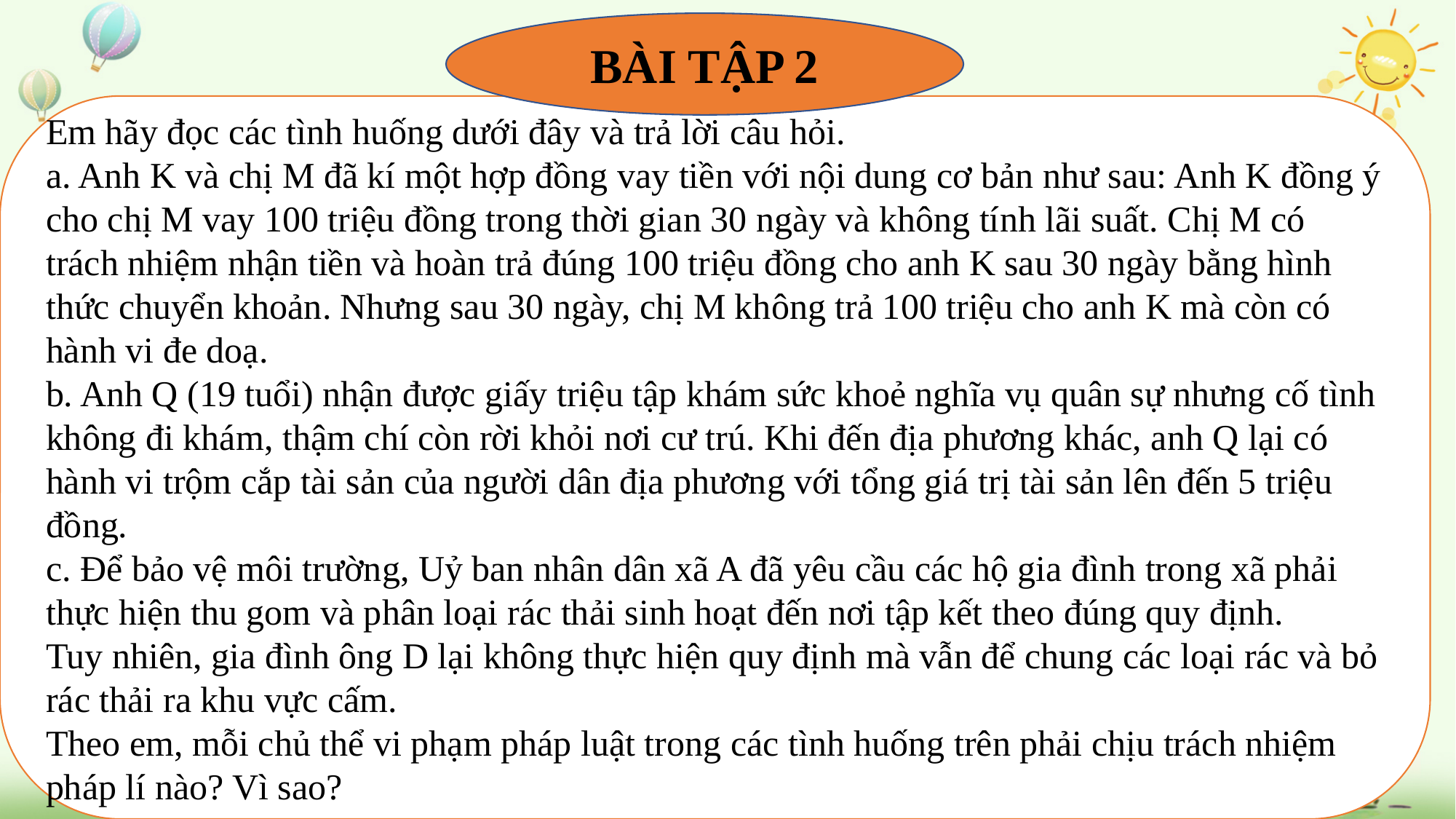

BÀI TẬP 2
Em hãy đọc các tình huống dưới đây và trả lời câu hỏi.
a. Anh K và chị M đã kí một hợp đồng vay tiền với nội dung cơ bản như sau: Anh K đồng ý cho chị M vay 100 triệu đồng trong thời gian 30 ngày và không tính lãi suất. Chị M có trách nhiệm nhận tiền và hoàn trả đúng 100 triệu đồng cho anh K sau 30 ngày bằng hình thức chuyển khoản. Nhưng sau 30 ngày, chị M không trả 100 triệu cho anh K mà còn có hành vi đe doạ.
b. Anh Q (19 tuổi) nhận được giấy triệu tập khám sức khoẻ nghĩa vụ quân sự nhưng cố tình không đi khám, thậm chí còn rời khỏi nơi cư trú. Khi đến địa phương khác, anh Q lại có hành vi trộm cắp tài sản của người dân địa phương với tổng giá trị tài sản lên đến 5 triệu đồng.
c. Để bảo vệ môi trường, Uỷ ban nhân dân xã A đã yêu cầu các hộ gia đình trong xã phải thực hiện thu gom và phân loại rác thải sinh hoạt đến nơi tập kết theo đúng quy định.
Tuy nhiên, gia đình ông D lại không thực hiện quy định mà vẫn để chung các loại rác và bỏ rác thải ra khu vực cấm.
Theo em, mỗi chủ thể vi phạm pháp luật trong các tình huống trên phải chịu trách nhiệm pháp lí nào? Vì sao?